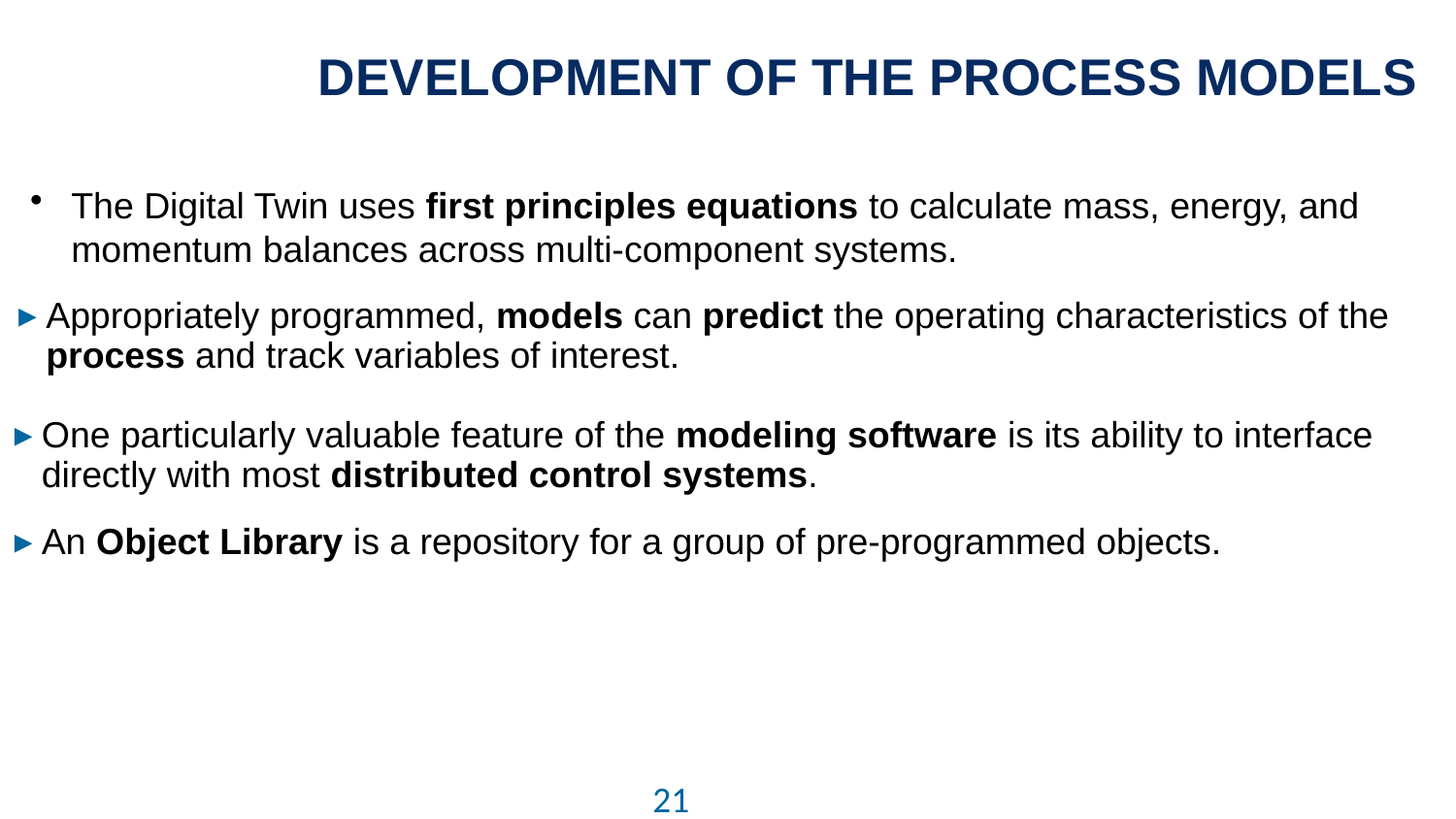

# DEVELOPMENT OF THE PROCESS MODELS
The Digital Twin uses first principles equations to calculate mass, energy, and momentum balances across multi-component systems.

Appropriately programmed, models can predict the operating characteristics of the process and track variables of interest.
One particularly valuable feature of the modeling software is its ability to interface directly with most distributed control systems.

An Object Library is a repository for a group of pre-programmed objects.
21